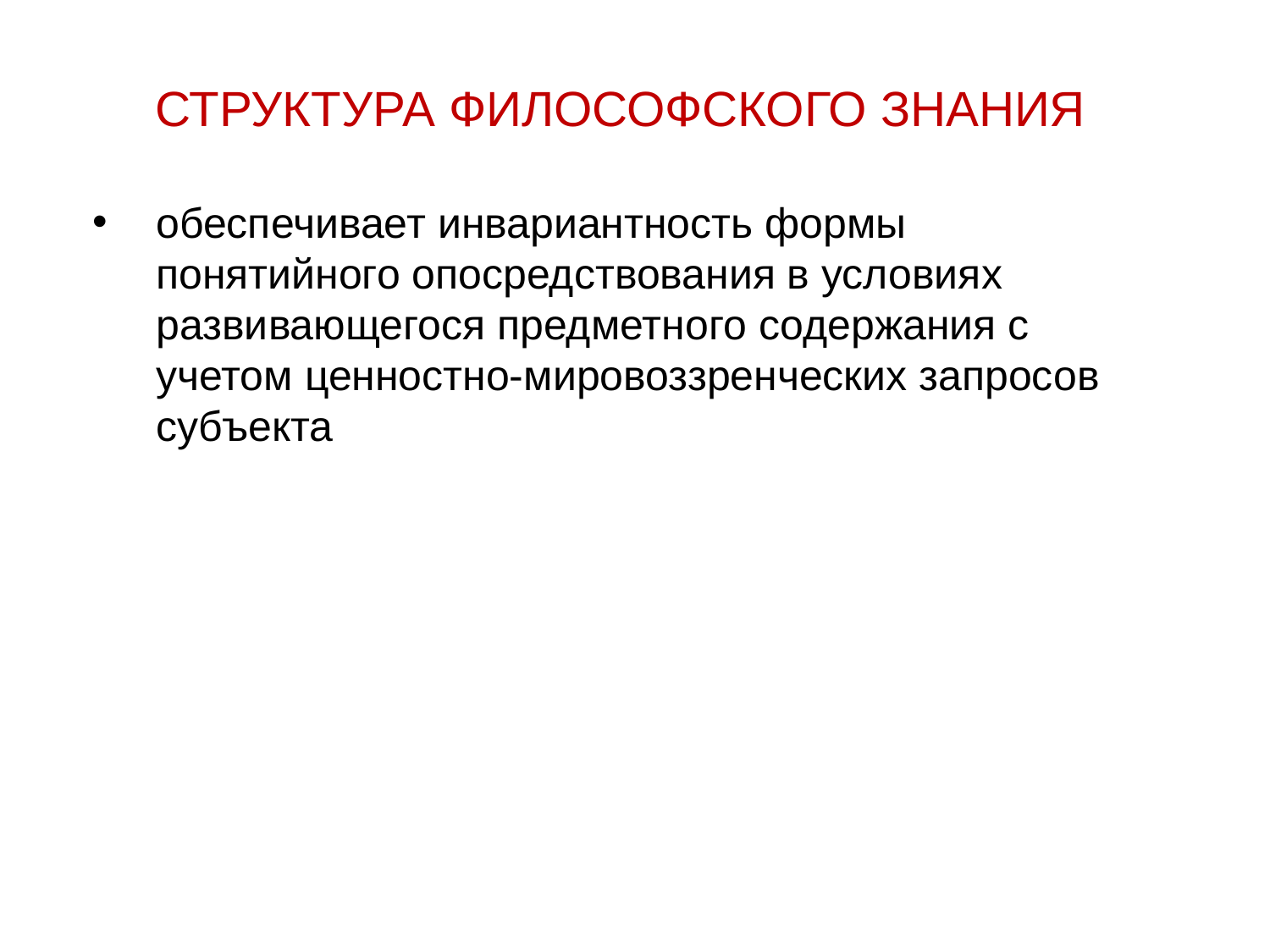

СТРУКТУРА ФИЛОСОФСКОГО ЗНАНИЯ

обеспечивает инвариантность формы понятийного опосредствования в условиях развивающегося предметного содержания с учетом ценностно-мировоззренческих запросов субъекта

24